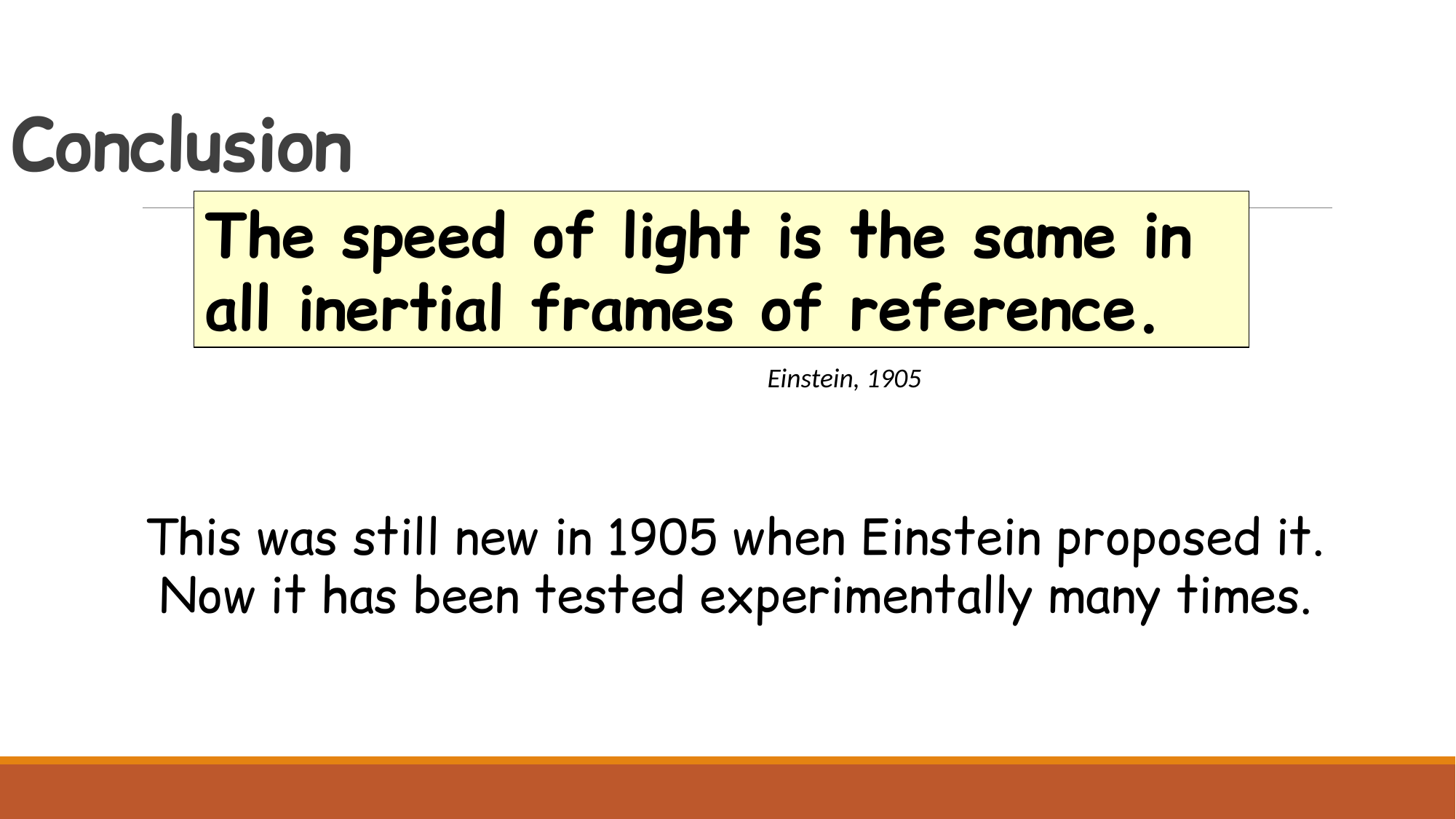

# Conclusion
The speed of light is the same in all inertial frames of reference.
Einstein, 1905
This was still new in 1905 when Einstein proposed it.  Now it has been tested experimentally many times.